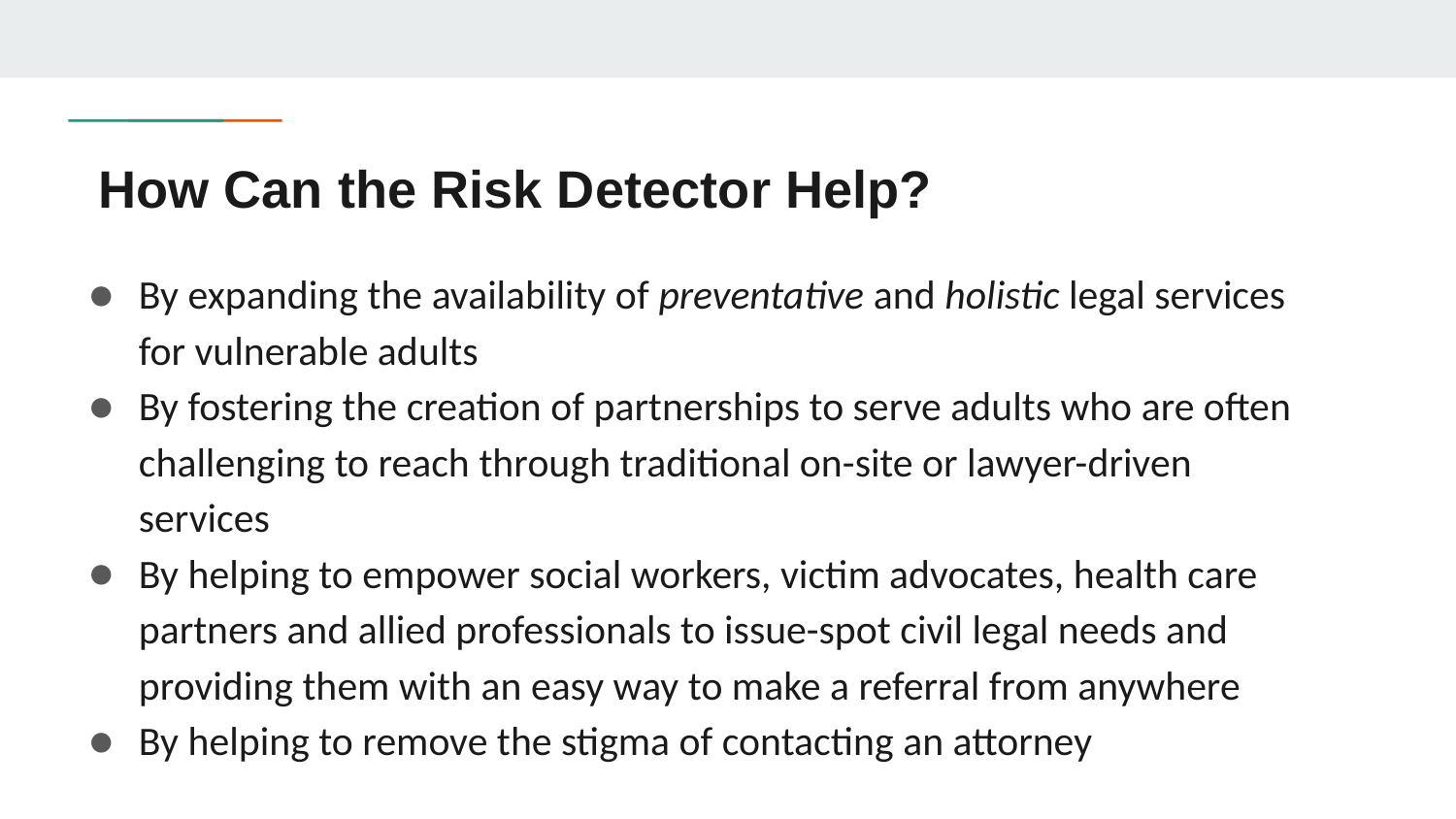

# How Can the Risk Detector Help?
By expanding the availability of preventative and holistic legal services for vulnerable adults
By fostering the creation of partnerships to serve adults who are often challenging to reach through traditional on-site or lawyer-driven services
By helping to empower social workers, victim advocates, health care partners and allied professionals to issue-spot civil legal needs and providing them with an easy way to make a referral from anywhere
By helping to remove the stigma of contacting an attorney